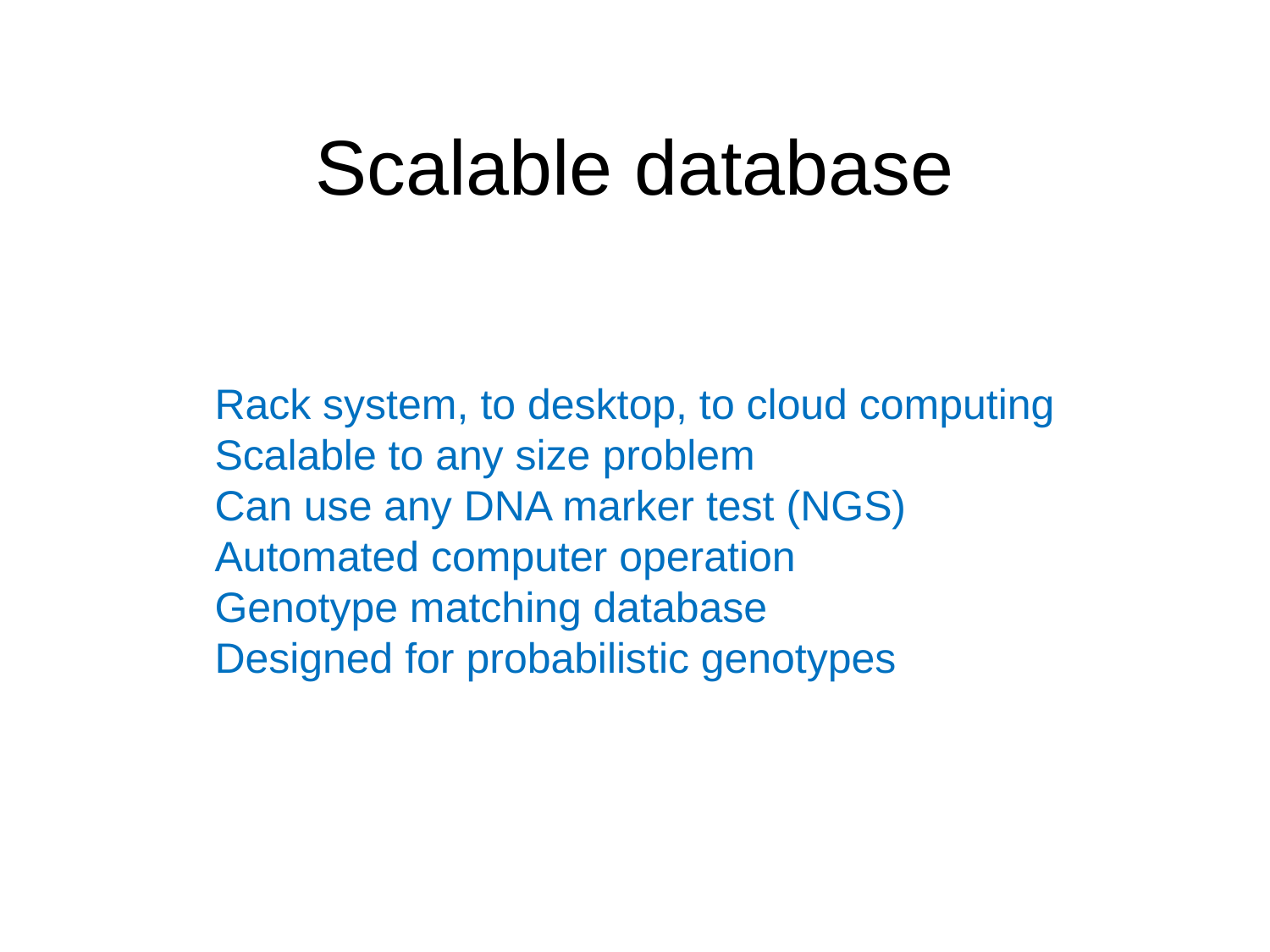

# Scalable database
Rack system, to desktop, to cloud computing
Scalable to any size problem
Can use any DNA marker test (NGS)
Automated computer operation
Genotype matching database
Designed for probabilistic genotypes